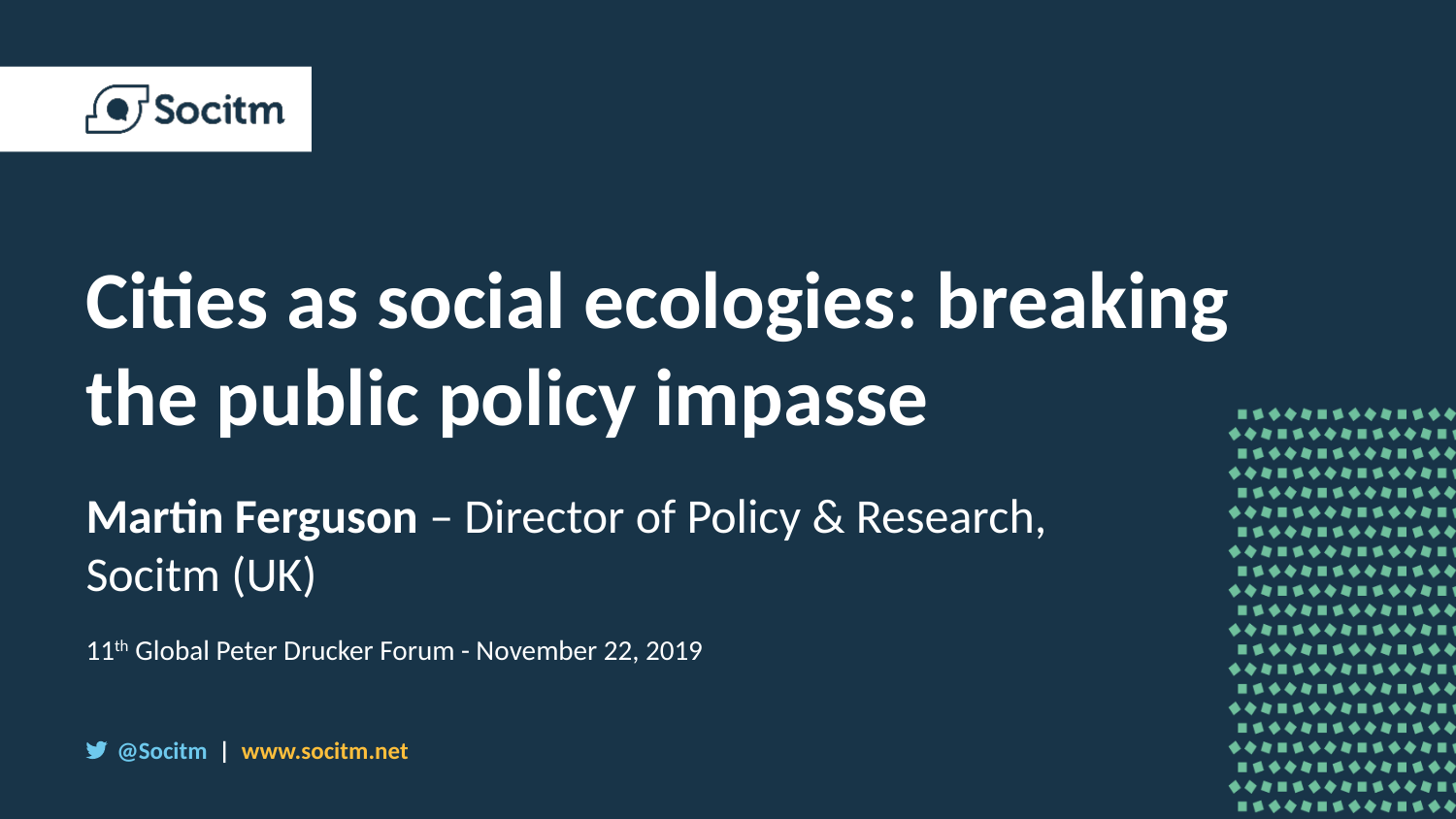

# Cities as social ecologies: breaking the public policy impasse
Martin Ferguson – Director of Policy & Research, Socitm (UK)
11th Global Peter Drucker Forum - November 22, 2019